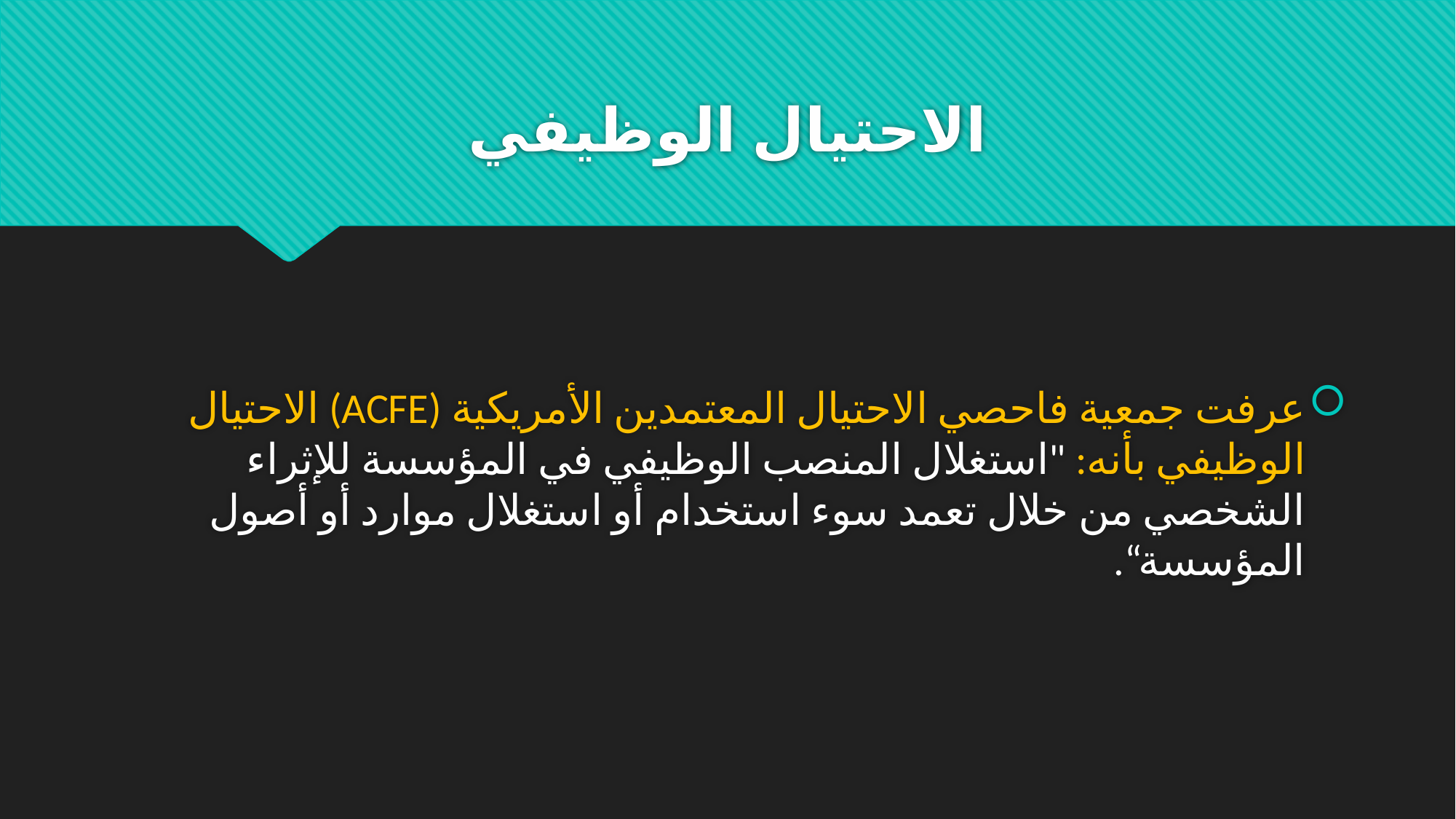

# الاحتيال الوظيفي
عرفت جمعية فاحصي الاحتيال المعتمدين الأمريكية (ACFE) الاحتيال الوظيفي بأنه: "استغلال المنصب الوظيفي في المؤسسة للإثراء ‏الشخصي من خلال تعمد سوء استخدام أو استغلال موارد أو أصول المؤسسة“.